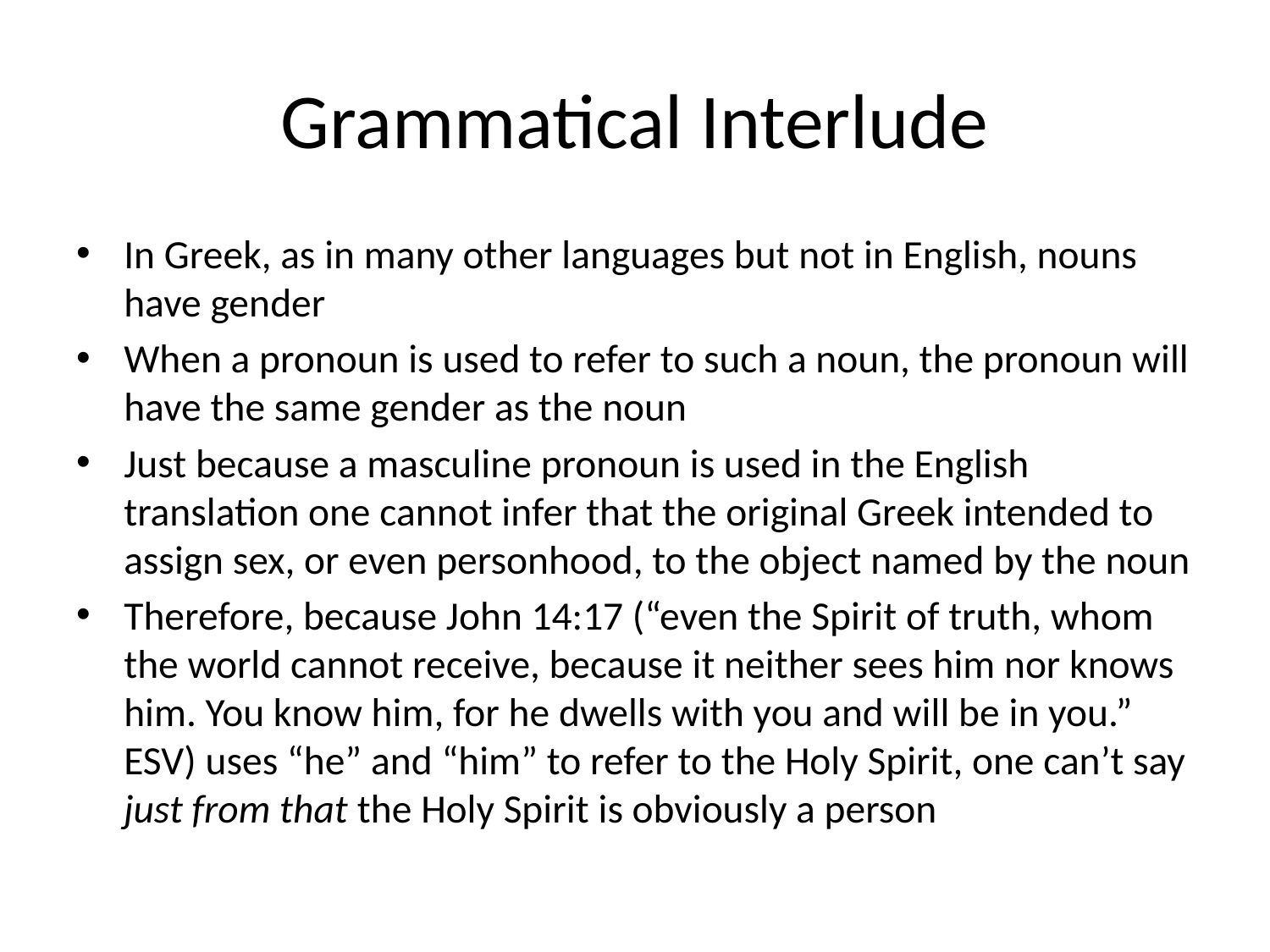

# Grammatical Interlude
In Greek, as in many other languages but not in English, nouns have gender
When a pronoun is used to refer to such a noun, the pronoun will have the same gender as the noun
Just because a masculine pronoun is used in the English translation one cannot infer that the original Greek intended to assign sex, or even personhood, to the object named by the noun
Therefore, because John 14:17 (“even the Spirit of truth, whom the world cannot receive, because it neither sees him nor knows him. You know him, for he dwells with you and will be in you.” ESV) uses “he” and “him” to refer to the Holy Spirit, one can’t say just from that the Holy Spirit is obviously a person